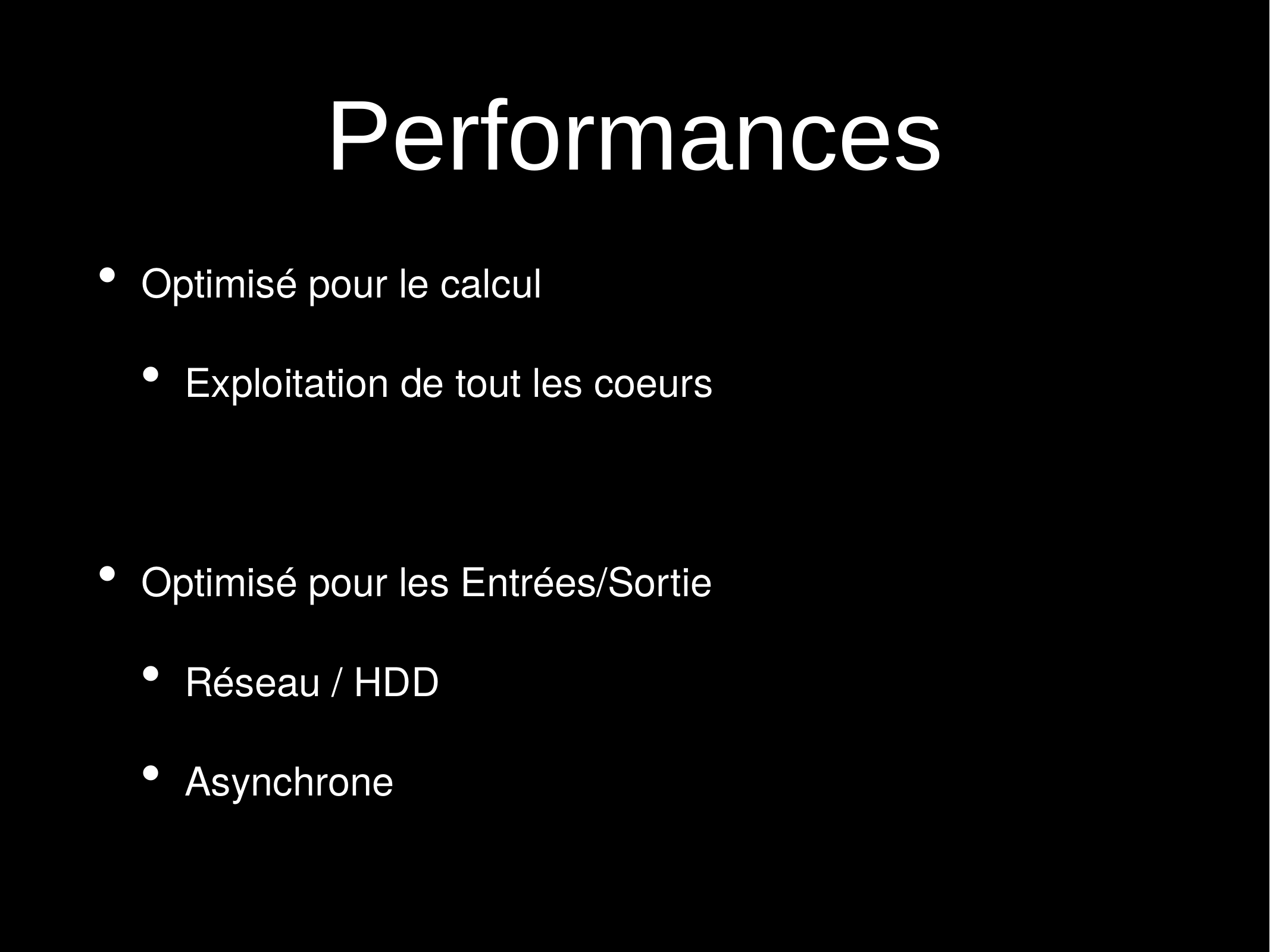

# Performances
Optimisé pour le calcul
Exploitation de tout les coeurs

Optimisé pour les Entrées/Sortie
Réseau / HDD
Asynchrone